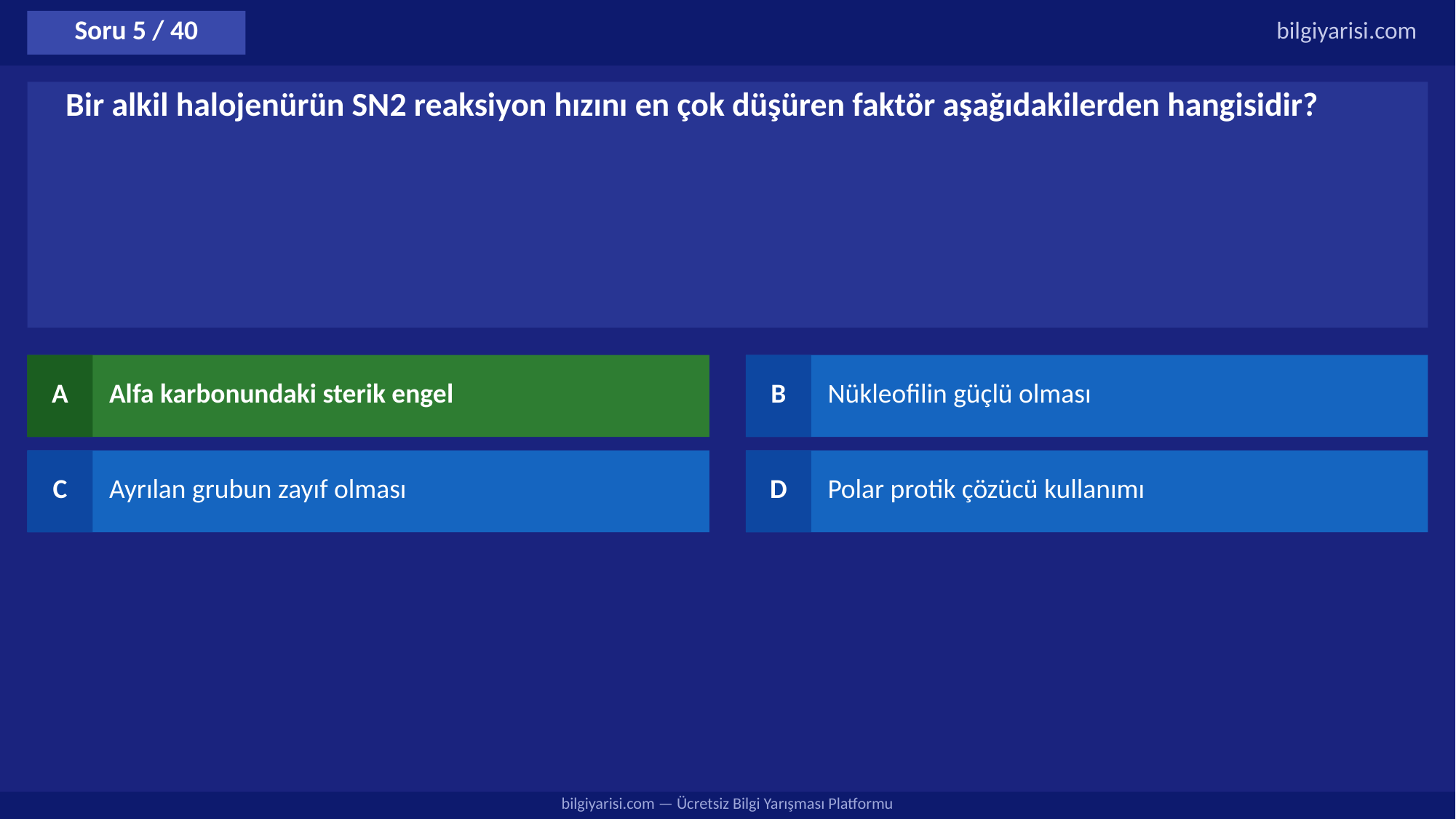

Soru 5 / 40
bilgiyarisi.com

Bir alkil halojenürün SN2 reaksiyon hızını en çok düşüren faktör aşağıdakilerden hangisidir?

A
Alfa karbonundaki sterik engel

B
Nükleofilin güçlü olması

C
Ayrılan grubun zayıf olması

D
Polar protik çözücü kullanımı
bilgiyarisi.com — Ücretsiz Bilgi Yarışması Platformu